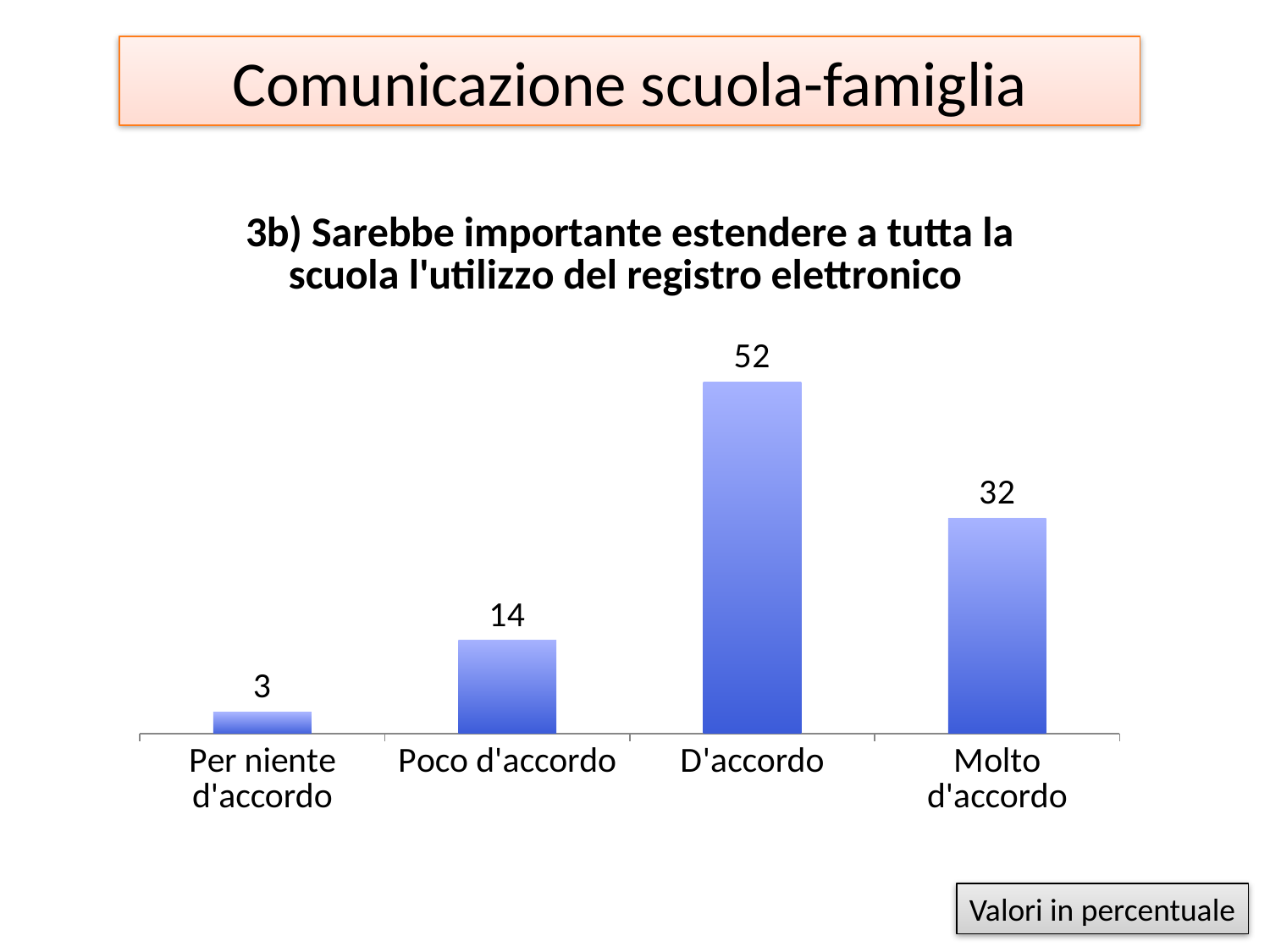

# Comunicazione scuola-famiglia

### Chart:

| Category | 3b) Sarebbe importante estendere a tutta la scuola l'utilizzo del registro elettronico  |
|---|---|
| Per niente d'accordo | 3.1578947368421053 |
| Poco d'accordo | 13.68421052631579 |
| D'accordo | 51.578947368421055 |
| Molto d'accordo | 31.578947368421048 |
Valori in percentuale